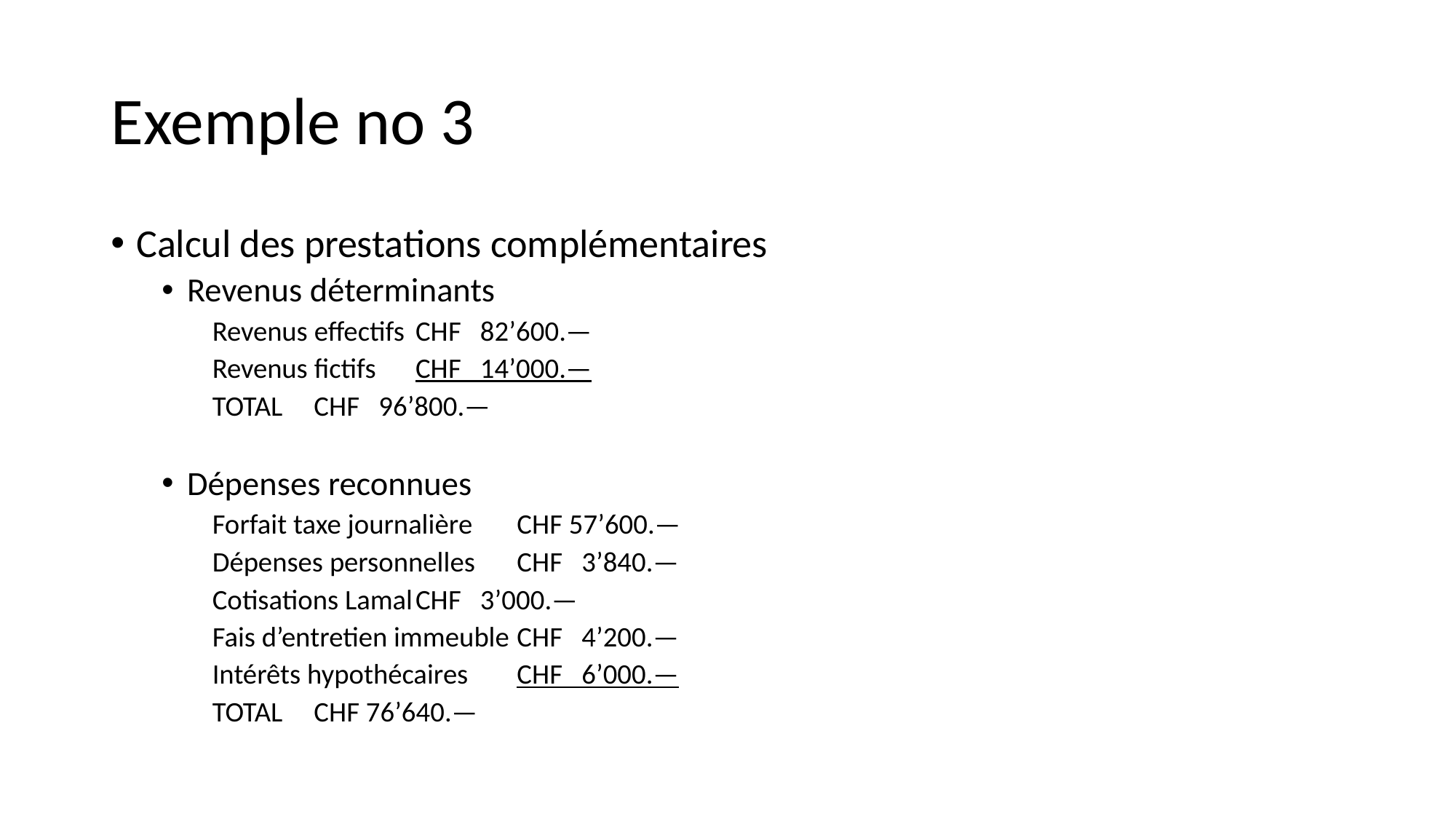

# Exemple no 3
Calcul des prestations complémentaires
Revenus déterminants
Revenus effectifs		CHF   82’600.—
Revenus fictifs		CHF   14’000.—
TOTAL			CHF   96’800.—

Dépenses reconnues
Forfait taxe journalière	CHF 57’600.—
Dépenses personnelles	CHF   3’840.—
Cotisations Lamal		CHF   3’000.—
Fais d’entretien immeuble	CHF   4’200.—
Intérêts hypothécaires	CHF   6’000.—
TOTAL			CHF 76’640.—